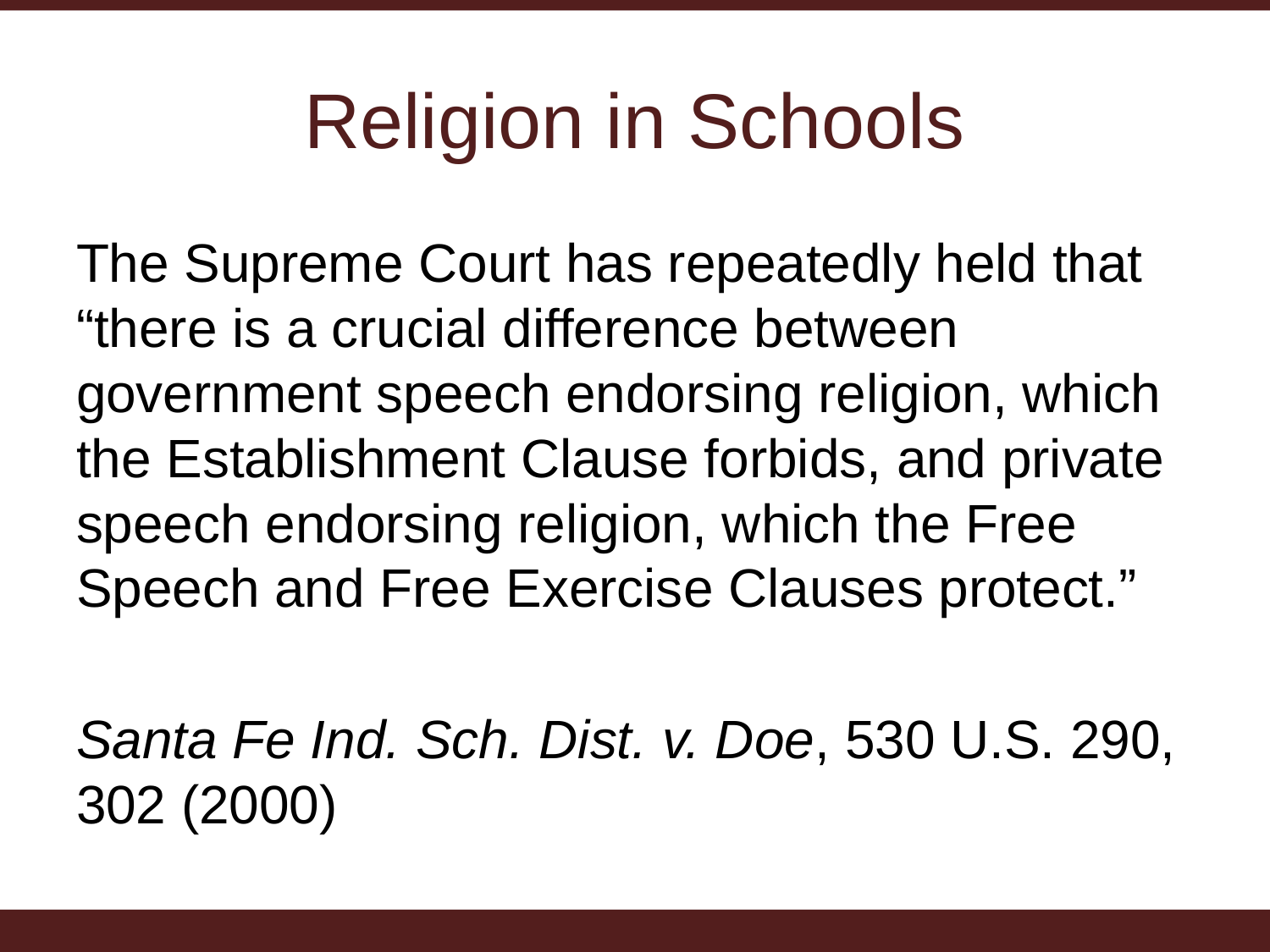

# Religion in Schools
The Supreme Court has repeatedly held that “there is a crucial difference between government speech endorsing religion, which the Establishment Clause forbids, and private speech endorsing religion, which the Free Speech and Free Exercise Clauses protect.”

Santa Fe Ind. Sch. Dist. v. Doe, 530 U.S. 290, 302 (2000)